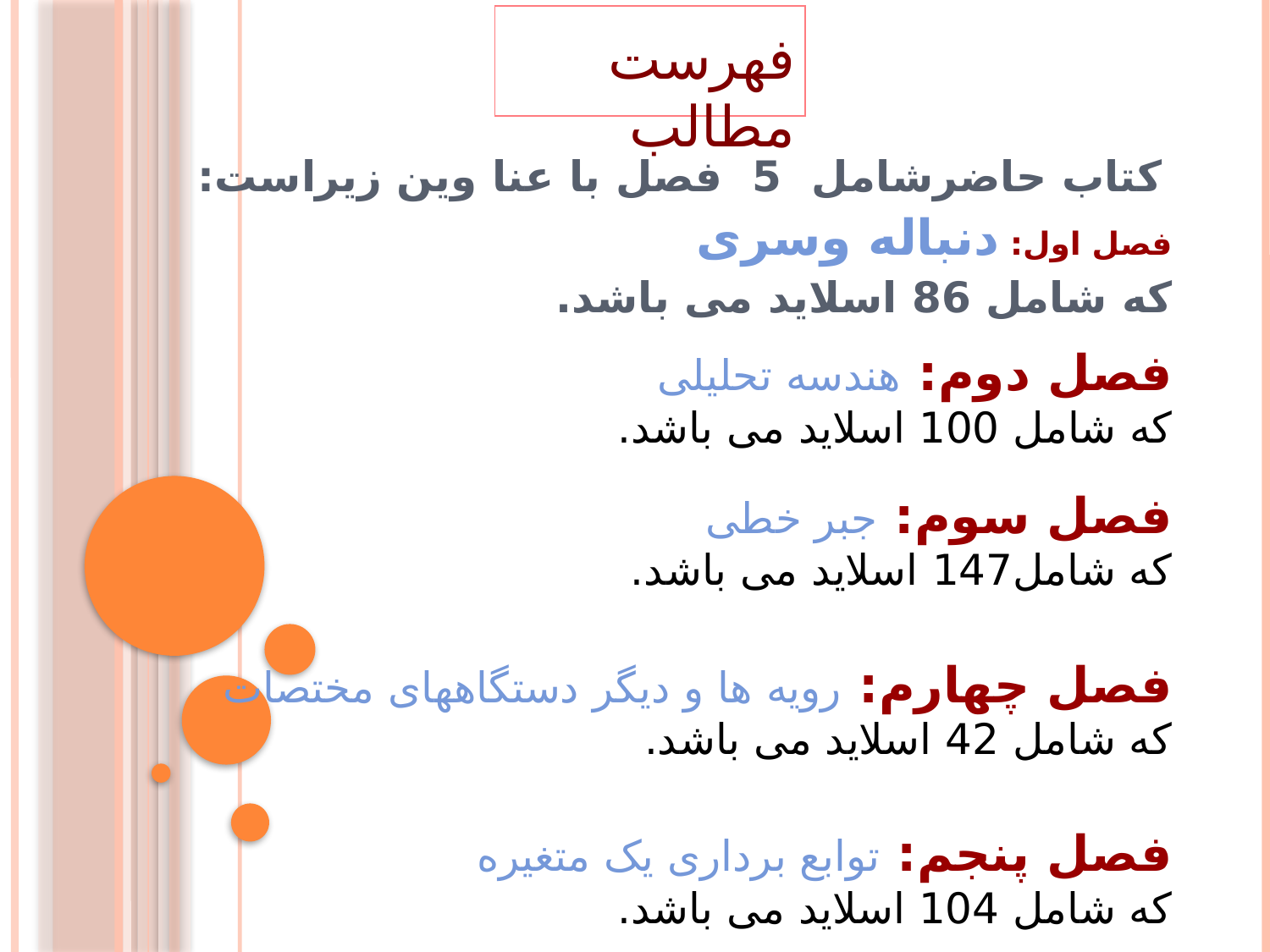

فهرست مطالب
# کتاب حاضرشامل  5  فصل با عنا وين زيراست:
فصل اول: دنباله وسری
که شامل 86 اسلاید می باشد.
فصل دوم: هندسه تحلیلی
که شامل 100 اسلاید می باشد.
فصل سوم: جبر خطی
که شامل147 اسلاید می باشد.

فصل چهارم: رویه ها و دیگر دستگاههای مختصات
که شامل 42 اسلاید می باشد.

فصل پنجم: توابع برداری یک متغیره
که شامل 104 اسلاید می باشد.